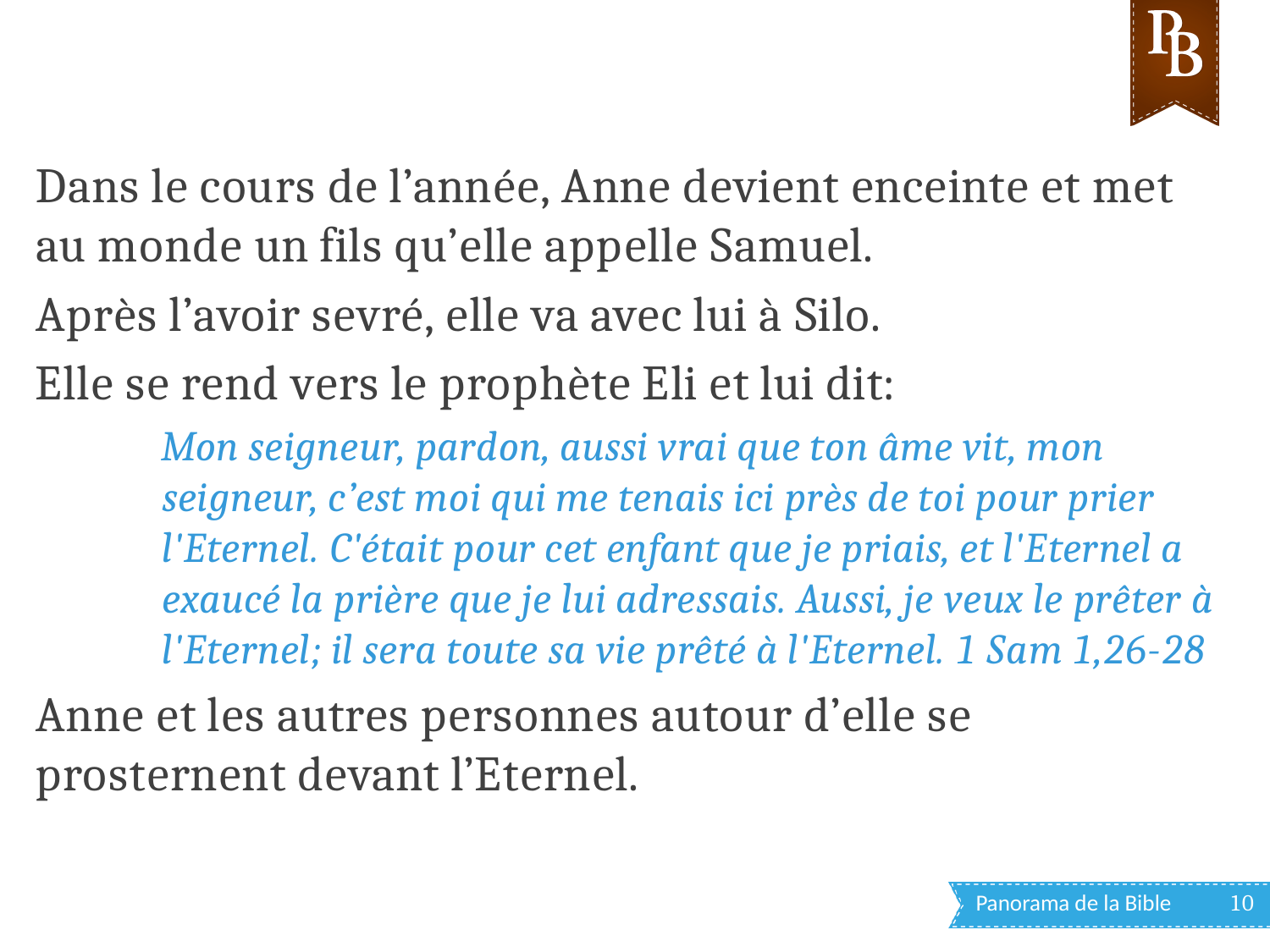

Dans le cours de l’année, Anne devient enceinte et met au monde un fils qu’elle appelle Samuel.
Après l’avoir sevré, elle va avec lui à Silo.
Elle se rend vers le prophète Eli et lui dit:
Mon seigneur, pardon, aussi vrai que ton âme vit, mon seigneur, c’est moi qui me tenais ici près de toi pour prier l'Eternel. C'était pour cet enfant que je priais, et l'Eternel a exaucé la prière que je lui adressais. Aussi, je veux le prêter à l'Eternel; il sera toute sa vie prêté à l'Eternel. 1 Sam 1,26-28
Anne et les autres personnes autour d’elle se prosternent devant l’Eternel.